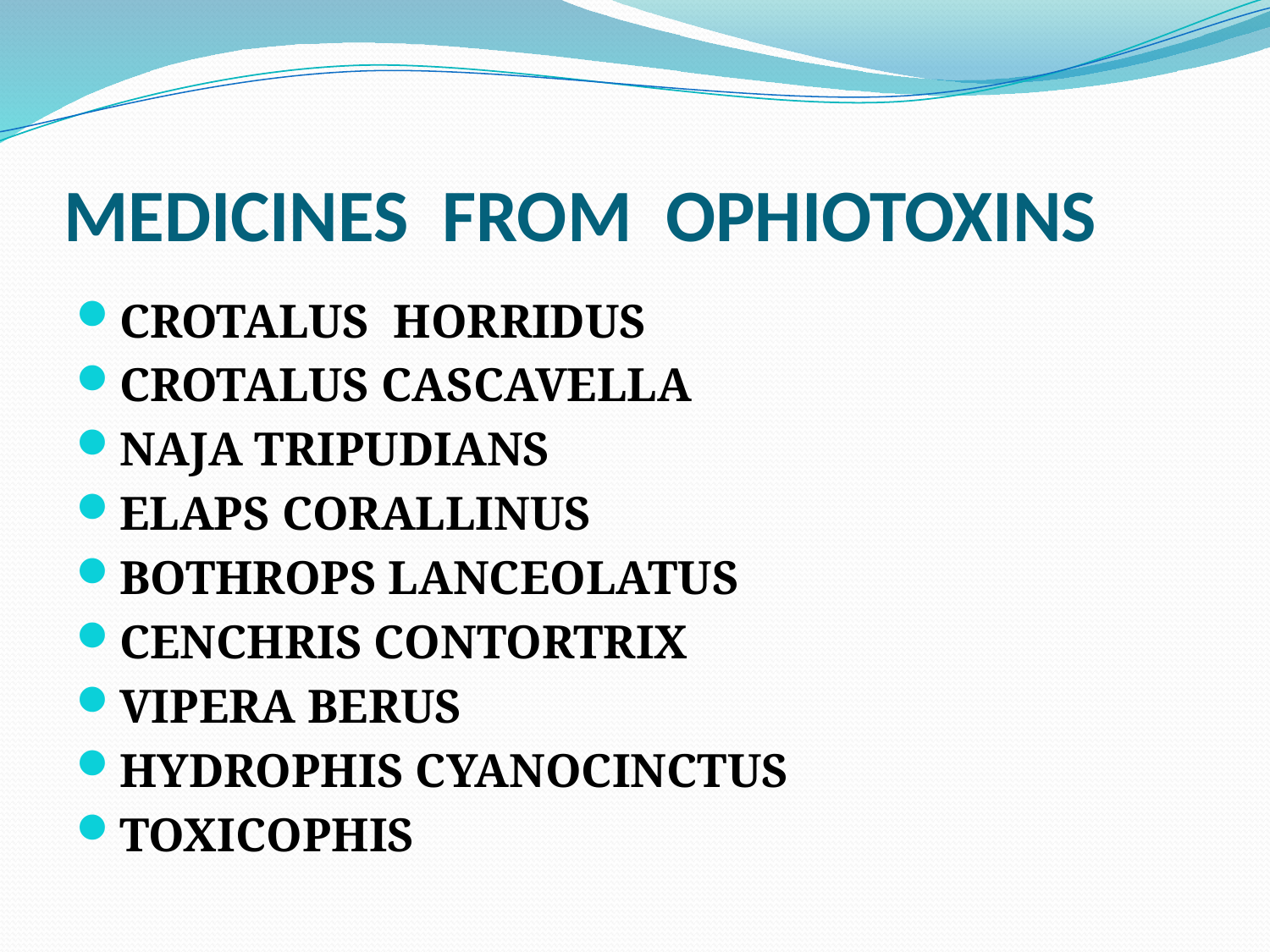

# MEDICINES  FROM  OPHIOTOXINS
CROTALUS  HORRIDUS
CROTALUS CASCAVELLA
NAJA TRIPUDIANS
ELAPS CORALLINUS
BOTHROPS LANCEOLATUS
CENCHRIS CONTORTRIX
VIPERA BERUS
HYDROPHIS CYANOCINCTUS
TOXICOPHIS